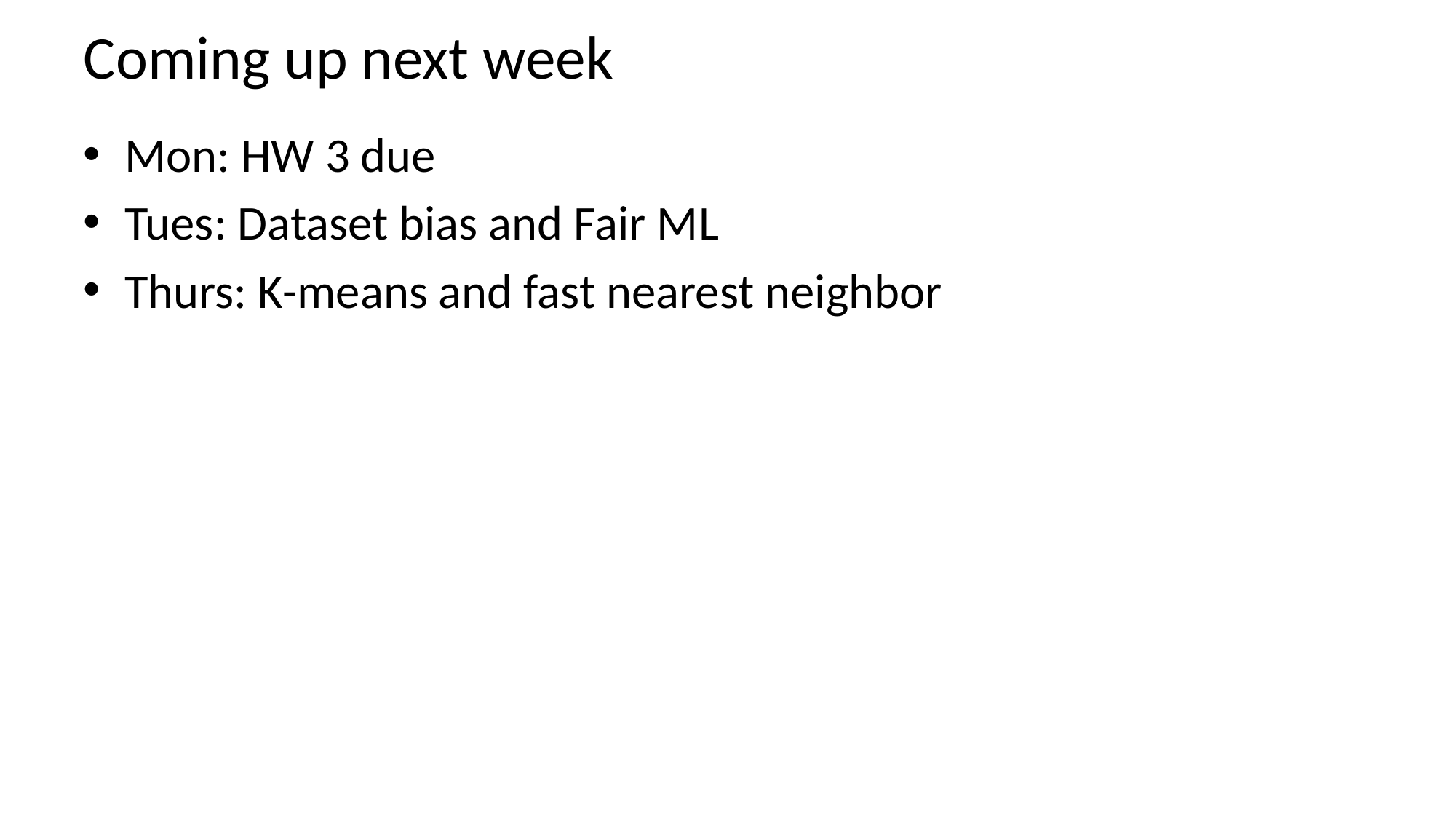

# Coming up next week
Mon: HW 3 due
Tues: Dataset bias and Fair ML
Thurs: K-means and fast nearest neighbor